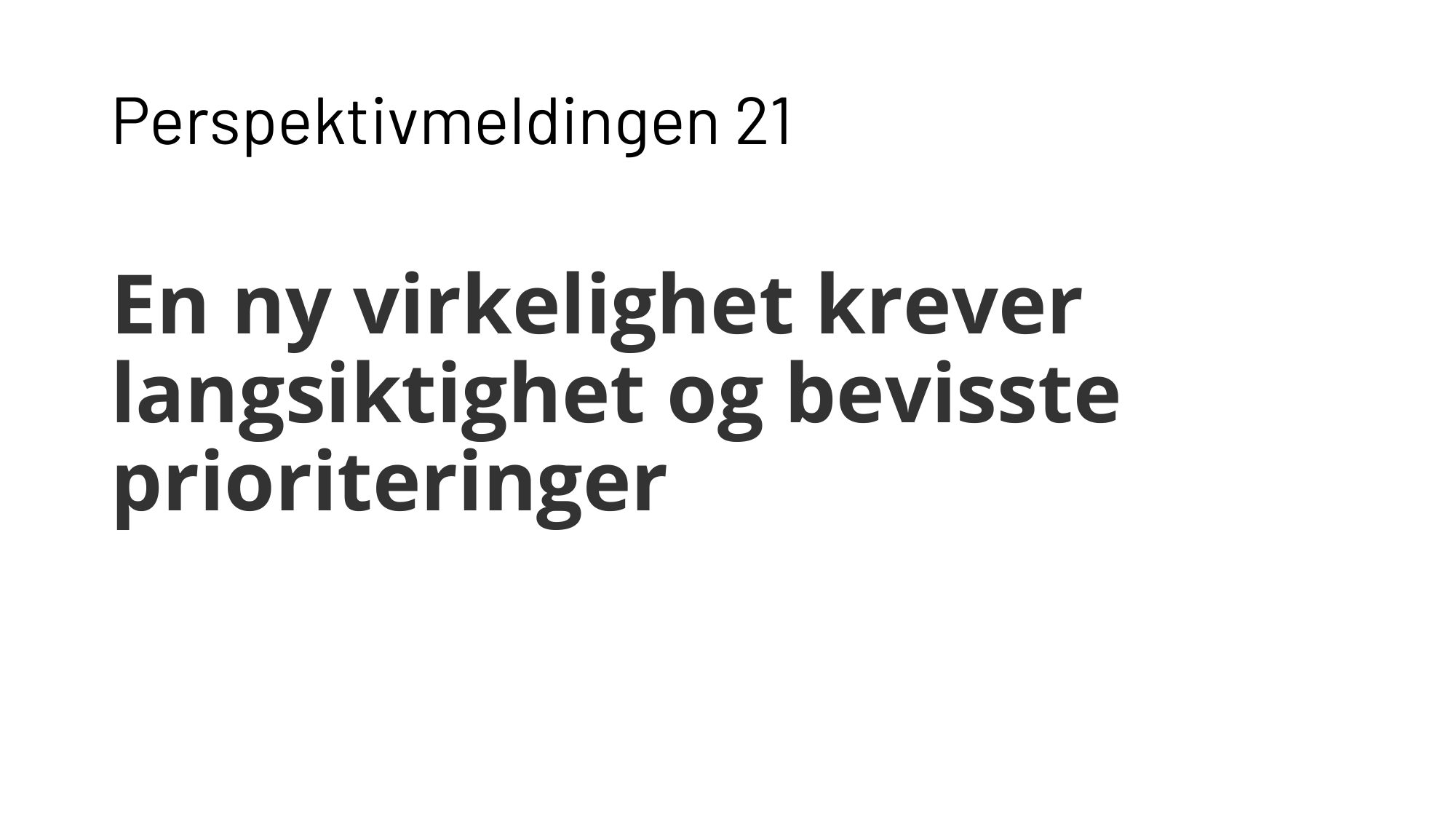

# Perspektivmeldingen 21

En ny virkelighet krever langsiktighet og bevisste prioriteringer